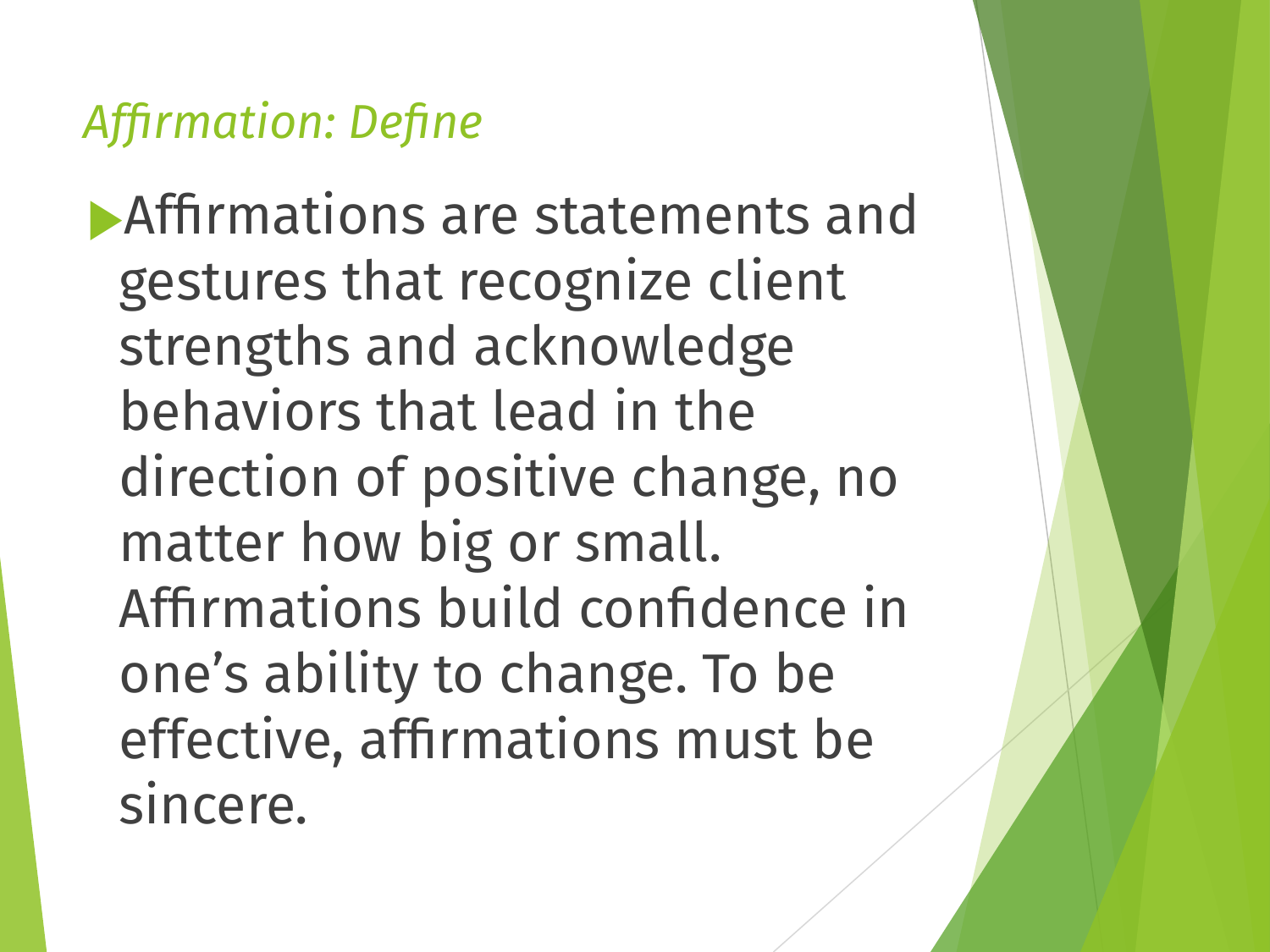

# Affirmation: Define
Affirmations are statements and gestures that recognize client strengths and acknowledge behaviors that lead in the direction of positive change, no matter how big or small. Affirmations build confidence in one’s ability to change. To be effective, affirmations must be sincere.